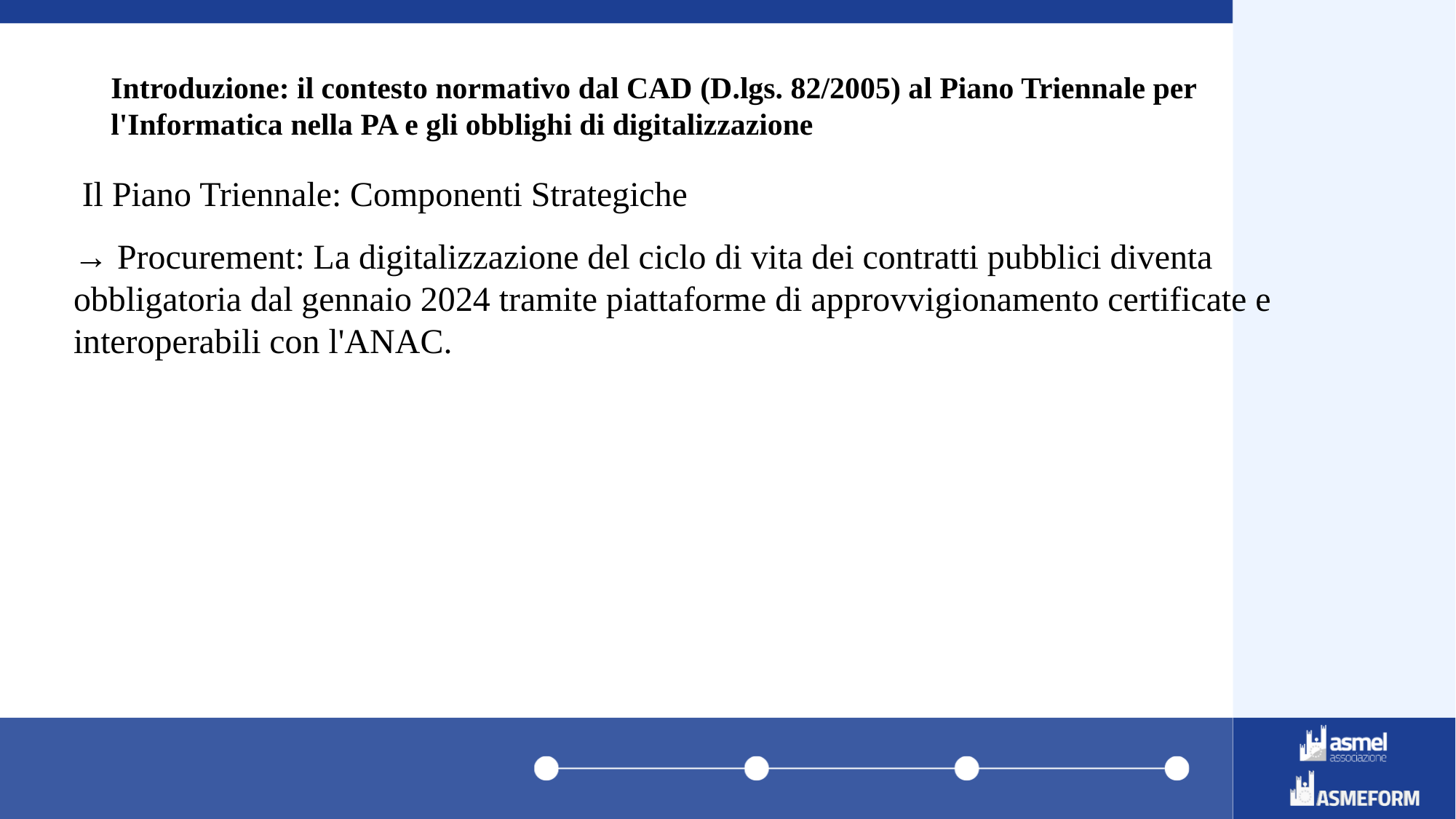

# Introduzione: il contesto normativo dal CAD (D.lgs. 82/2005) al Piano Triennale per l'Informatica nella PA e gli obblighi di digitalizzazione
 Il Piano Triennale: Componenti Strategiche
→ Procurement: La digitalizzazione del ciclo di vita dei contratti pubblici diventa obbligatoria dal gennaio 2024 tramite piattaforme di approvvigionamento certificate e interoperabili con l'ANAC.